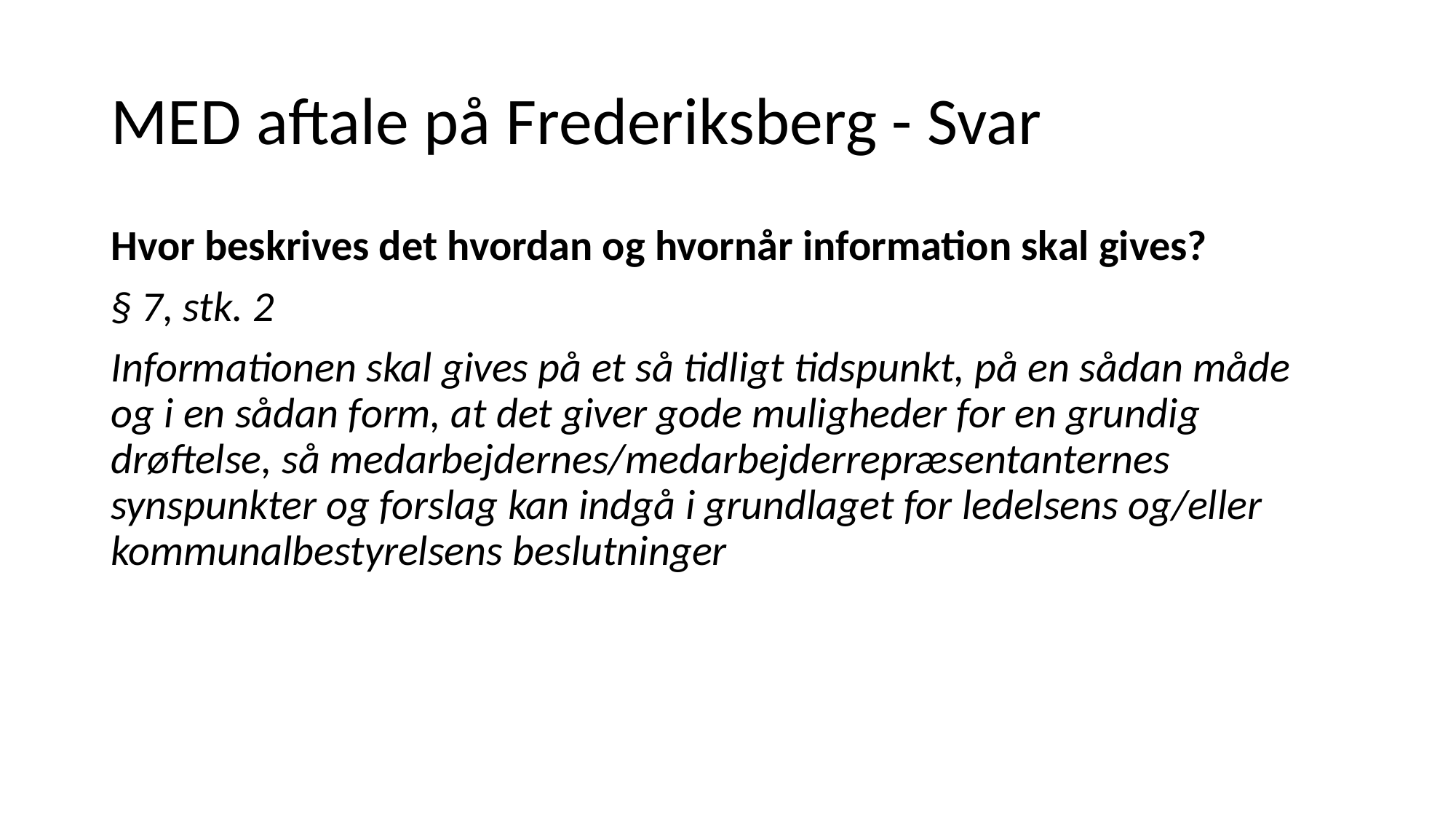

# MED aftale på Frederiksberg - Svar
Hvor beskrives det hvordan og hvornår information skal gives?
§ 7, stk. 2
Informationen skal gives på et så tidligt tidspunkt, på en sådan måde og i en sådan form, at det giver gode muligheder for en grundig drøftelse, så medarbejdernes/medarbejderrepræsentanternes synspunkter og forslag kan indgå i grundlaget for ledelsens og/eller kommunalbestyrelsens beslutninger